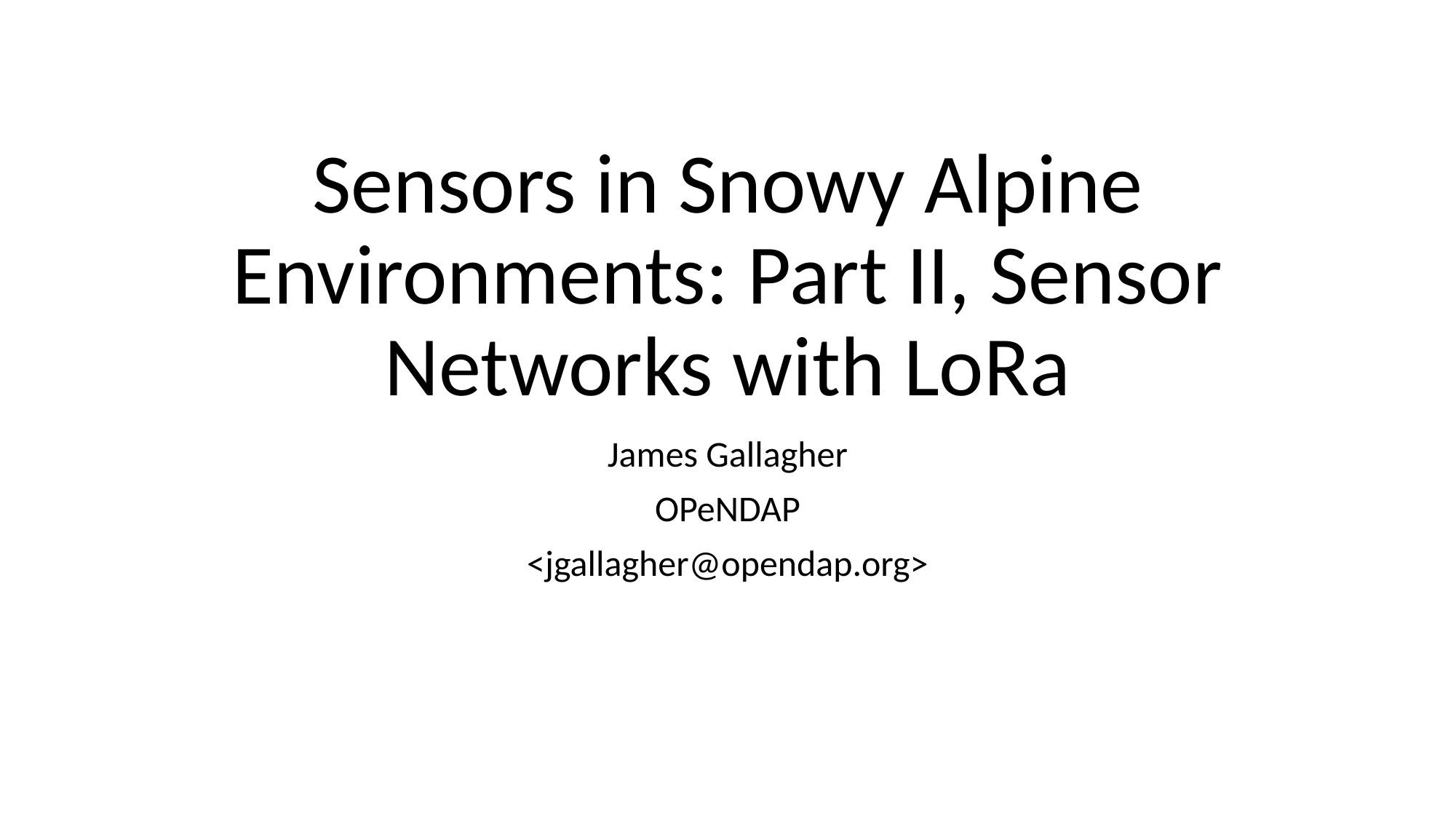

# Sensors in Snowy Alpine Environments: Part II, Sensor Networks with LoRa
James Gallagher
OPeNDAP
<jgallagher@opendap.org>